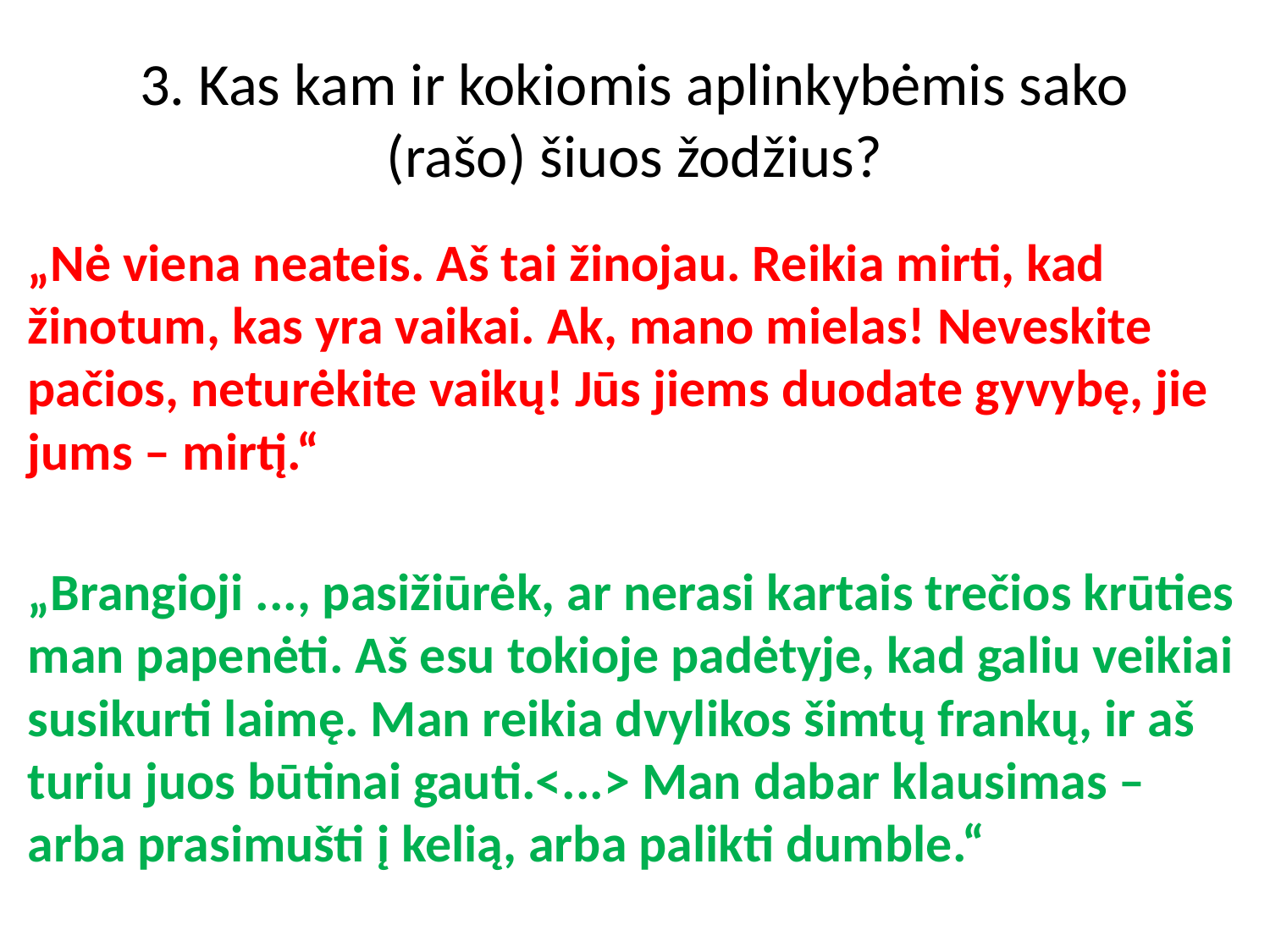

# 3. Kas kam ir kokiomis aplinkybėmis sako (rašo) šiuos žodžius?
„Nė viena neateis. Aš tai žinojau. Reikia mirti, kad žinotum, kas yra vaikai. Ak, mano mielas! Neveskite pačios, neturėkite vaikų! Jūs jiems duodate gyvybę, jie jums – mirtį.“

„Brangioji ..., pasižiūrėk, ar nerasi kartais trečios krūties man papenėti. Aš esu tokioje padėtyje, kad galiu veikiai susikurti laimę. Man reikia dvylikos šimtų frankų, ir aš turiu juos būtinai gauti.<...> Man dabar klausimas – arba prasimušti į kelią, arba palikti dumble.“